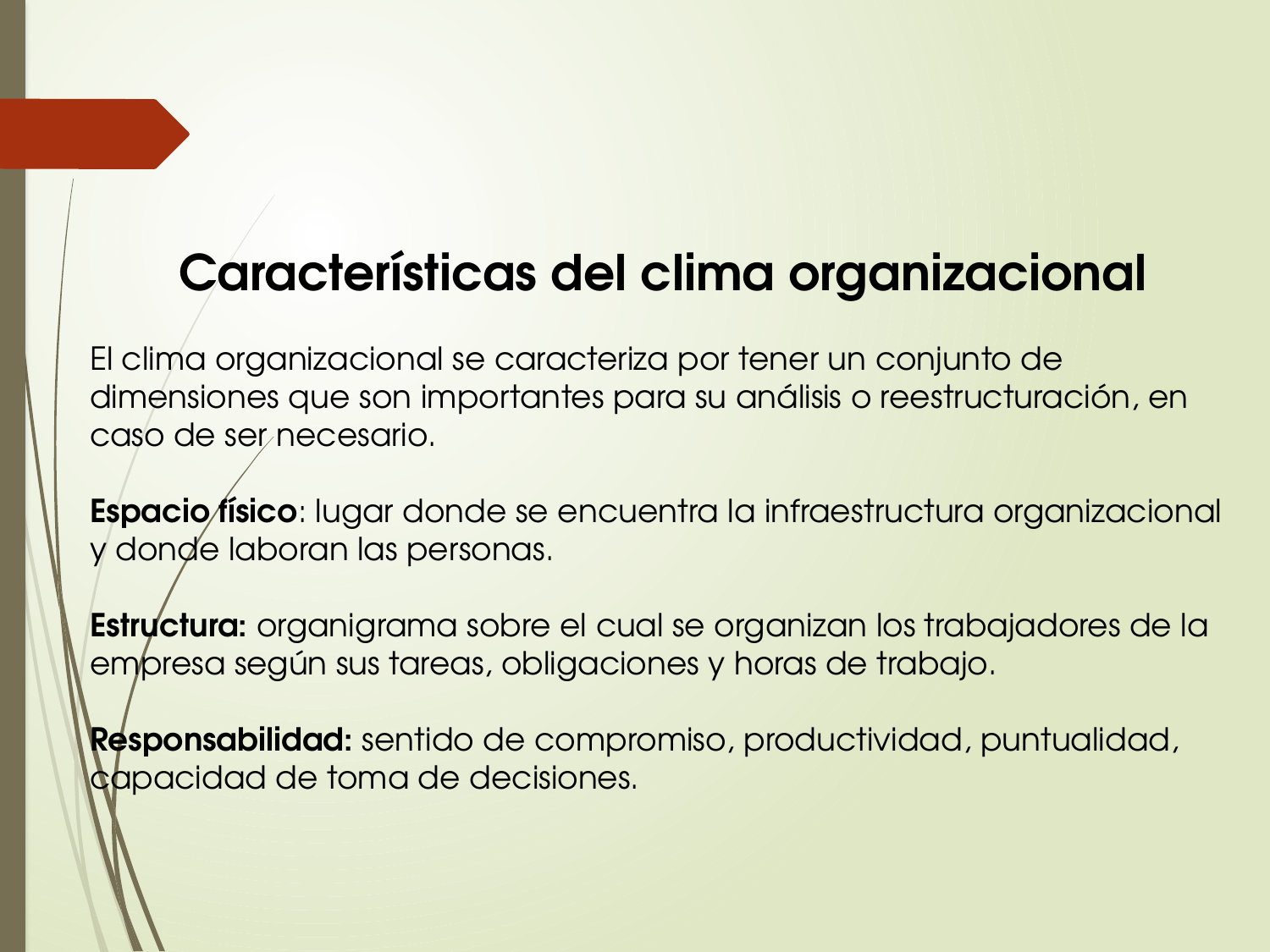

Características del clima organizacional

El clima organizacional se caracteriza por tener un conjunto de dimensiones que son importantes para su análisis o reestructuración, en caso de ser necesario.

Espacio físico: lugar donde se encuentra la infraestructura organizacional y donde laboran las personas.

Estructura: organigrama sobre el cual se organizan los trabajadores de la empresa según sus tareas, obligaciones y horas de trabajo.

Responsabilidad: sentido de compromiso, productividad, puntualidad, capacidad de toma de decisiones.